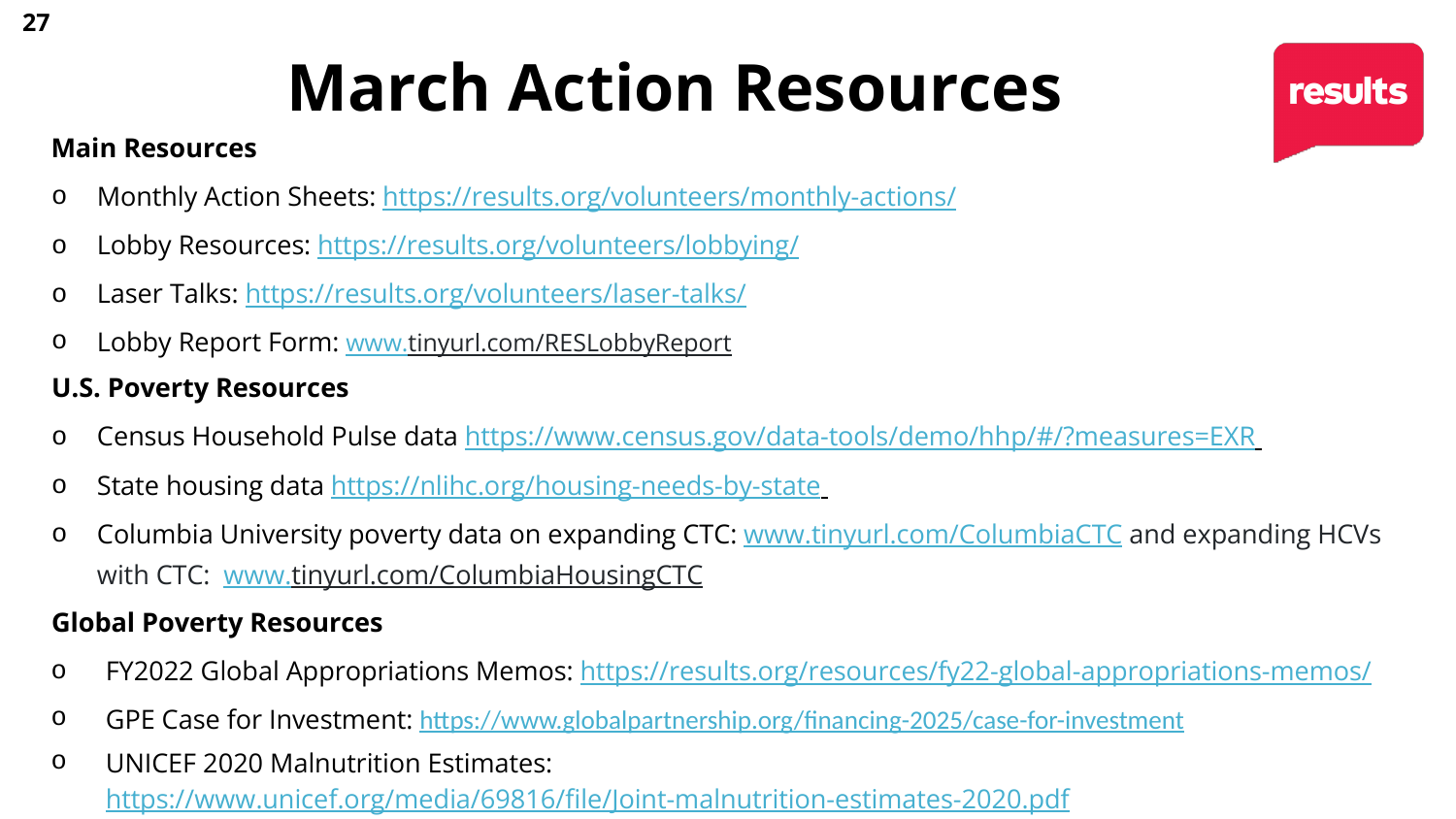

27
# March Action Resources
Main Resources
Monthly Action Sheets: https://results.org/volunteers/monthly-actions/
Lobby Resources: https://results.org/volunteers/lobbying/
Laser Talks: https://results.org/volunteers/laser-talks/
Lobby Report Form: www.tinyurl.com/RESLobbyReport
U.S. Poverty Resources
Census Household Pulse data https://www.census.gov/data-tools/demo/hhp/#/?measures=EXR
State housing data https://nlihc.org/housing-needs-by-state
Columbia University poverty data on expanding CTC: www.tinyurl.com/ColumbiaCTC and expanding HCVs with CTC:  www.tinyurl.com/ColumbiaHousingCTC
Global Poverty Resources
FY2022 Global Appropriations Memos: https://results.org/resources/fy22-global-appropriations-memos/
GPE Case for Investment: https://www.globalpartnership.org/financing-2025/case-for-investment
UNICEF 2020 Malnutrition Estimates: https://www.unicef.org/media/69816/file/Joint-malnutrition-estimates-2020.pdf